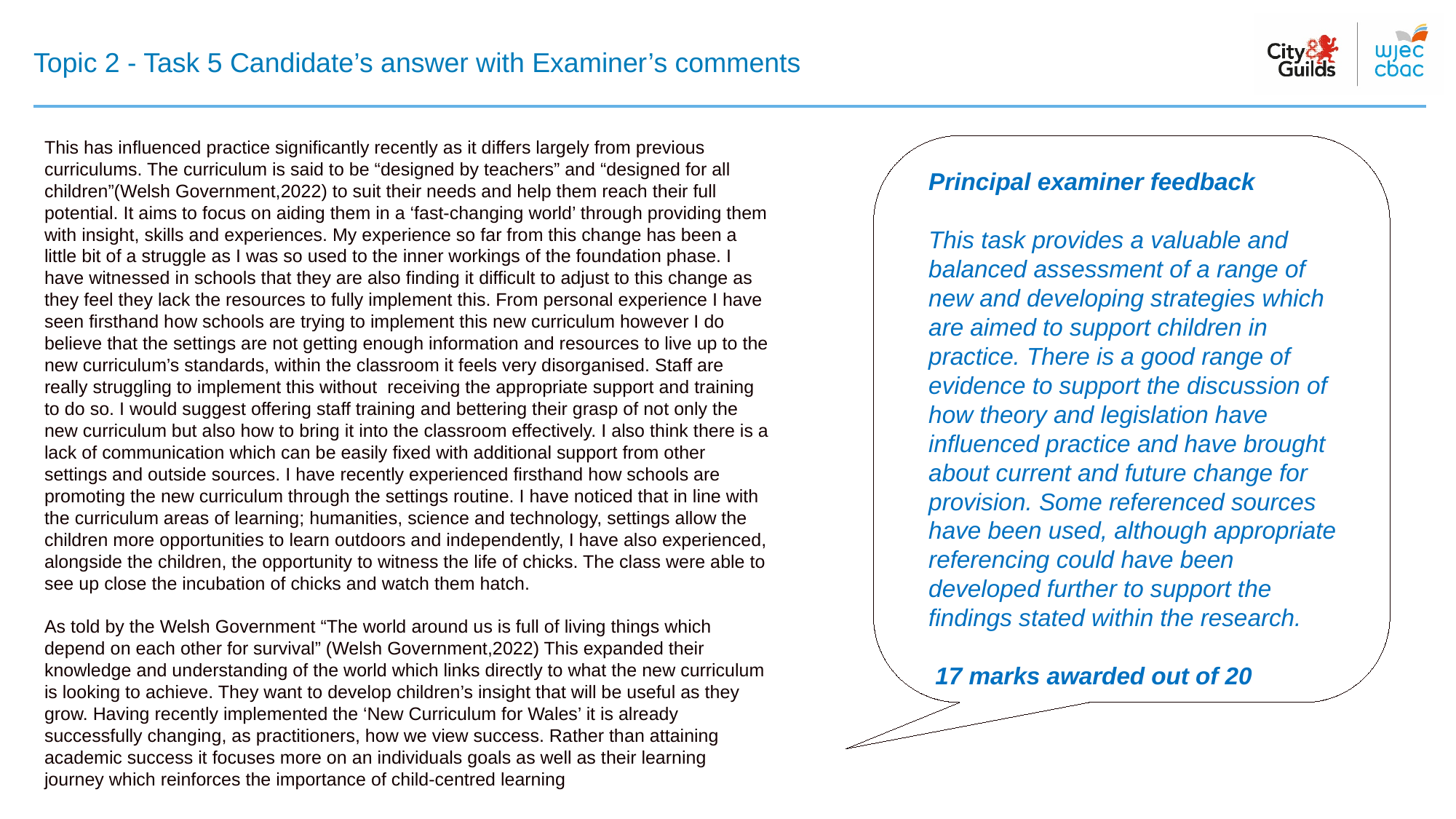

# Topic 2 - Task 5 Candidate’s answer with Examiner’s comments
This has influenced practice significantly recently as it differs largely from previous curriculums. The curriculum is said to be “designed by teachers” and “designed for all children”(Welsh Government,2022) to suit their needs and help them reach their full potential. It aims to focus on aiding them in a ‘fast-changing world’ through providing them with insight, skills and experiences. My experience so far from this change has been a little bit of a struggle as I was so used to the inner workings of the foundation phase. I have witnessed in schools that they are also finding it difficult to adjust to this change as they feel they lack the resources to fully implement this. From personal experience I have seen firsthand how schools are trying to implement this new curriculum however I do believe that the settings are not getting enough information and resources to live up to the new curriculum’s standards, within the classroom it feels very disorganised. Staff are really struggling to implement this without  receiving the appropriate support and training to do so. I would suggest offering staff training and bettering their grasp of not only the new curriculum but also how to bring it into the classroom effectively. I also think there is a lack of communication which can be easily fixed with additional support from other settings and outside sources. I have recently experienced firsthand how schools are promoting the new curriculum through the settings routine. I have noticed that in line with the curriculum areas of learning; humanities, science and technology, settings allow the children more opportunities to learn outdoors and independently, I have also experienced, alongside the children, the opportunity to witness the life of chicks. The class were able to see up close the incubation of chicks and watch them hatch.

As told by the Welsh Government “The world around us is full of living things which depend on each other for survival” (Welsh Government,2022) This expanded their knowledge and understanding of the world which links directly to what the new curriculum is looking to achieve. They want to develop children’s insight that will be useful as they grow. Having recently implemented the ‘New Curriculum for Wales’ it is already successfully changing, as practitioners, how we view success. Rather than attaining academic success it focuses more on an individuals goals as well as their learning journey which reinforces the importance of child-centred learning

Principal examiner feedback​
​
This task provides a valuable and balanced assessment of a range of new and developing strategies which are aimed to support children in practice. There is a good range of evidence to support the discussion of how theory and legislation have influenced practice and have brought about current and future change for provision. Some referenced sources have been used, although appropriate referencing could have been developed further to support the findings stated within the research.

 17 marks awarded out of 20